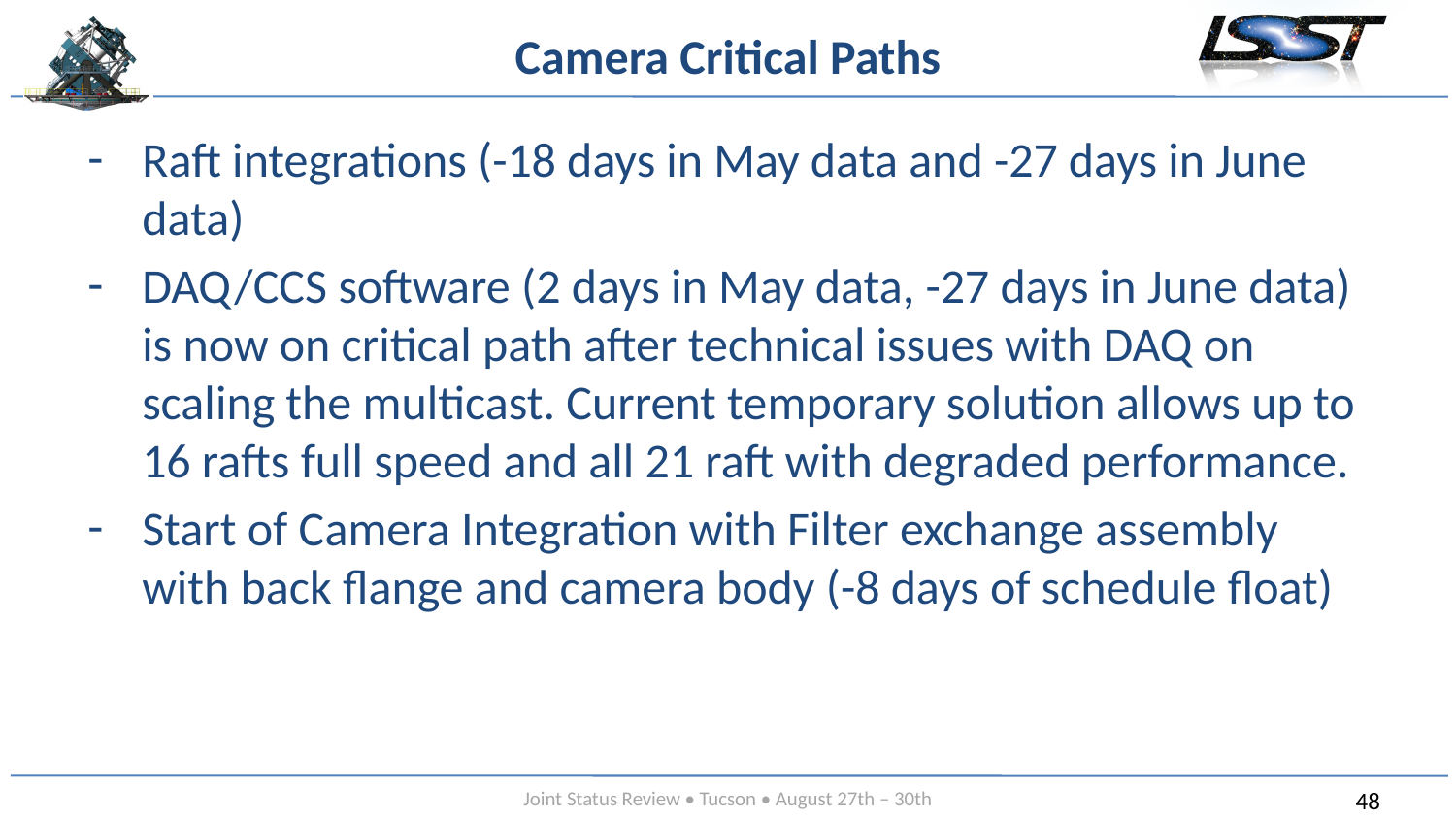

# Camera Critical Paths
Raft integrations (-18 days in May data and -27 days in June data)
DAQ/CCS software (2 days in May data, -27 days in June data) is now on critical path after technical issues with DAQ on scaling the multicast. Current temporary solution allows up to 16 rafts full speed and all 21 raft with degraded performance.
Start of Camera Integration with Filter exchange assembly with back flange and camera body (-8 days of schedule float)